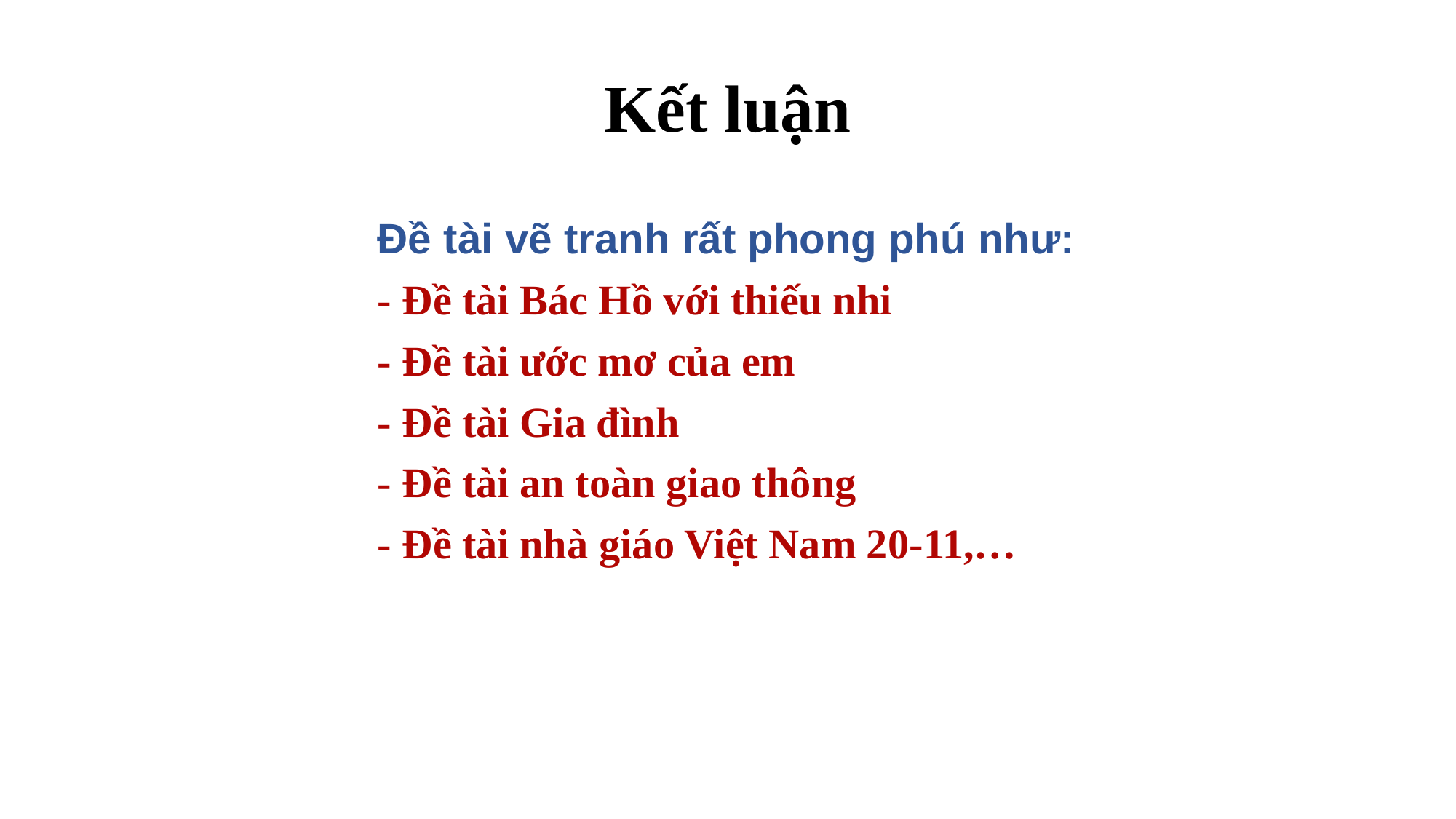

# Kết luận
Đề tài vẽ tranh rất phong phú như:
- Đề tài Bác Hồ với thiếu nhi
- Đề tài ước mơ của em
- Đề tài Gia đình
- Đề tài an toàn giao thông
- Đề tài nhà giáo Việt Nam 20-11,…